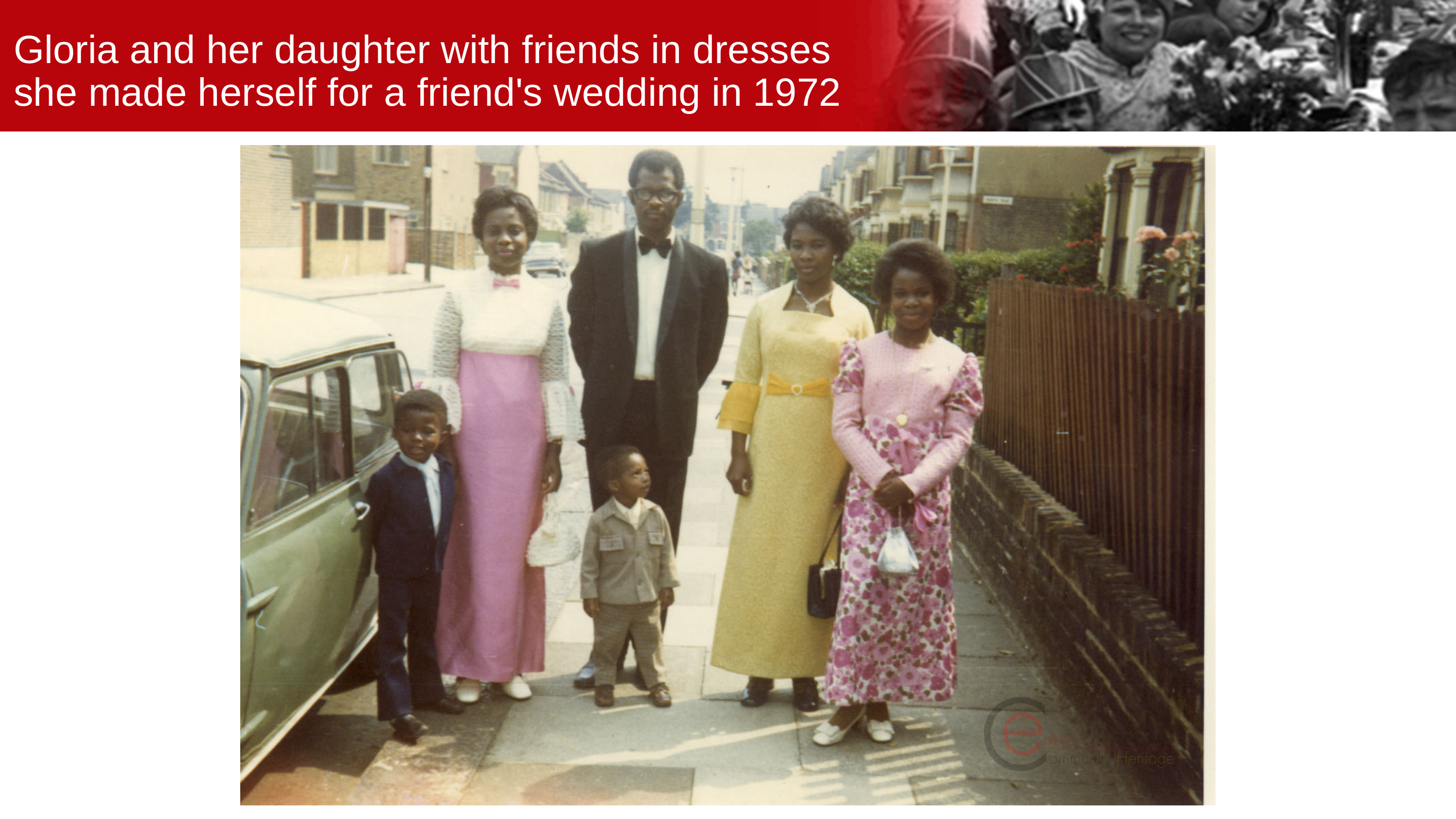

Gloria and her daughter with friends in dresses she made herself for a friend's wedding in 1972